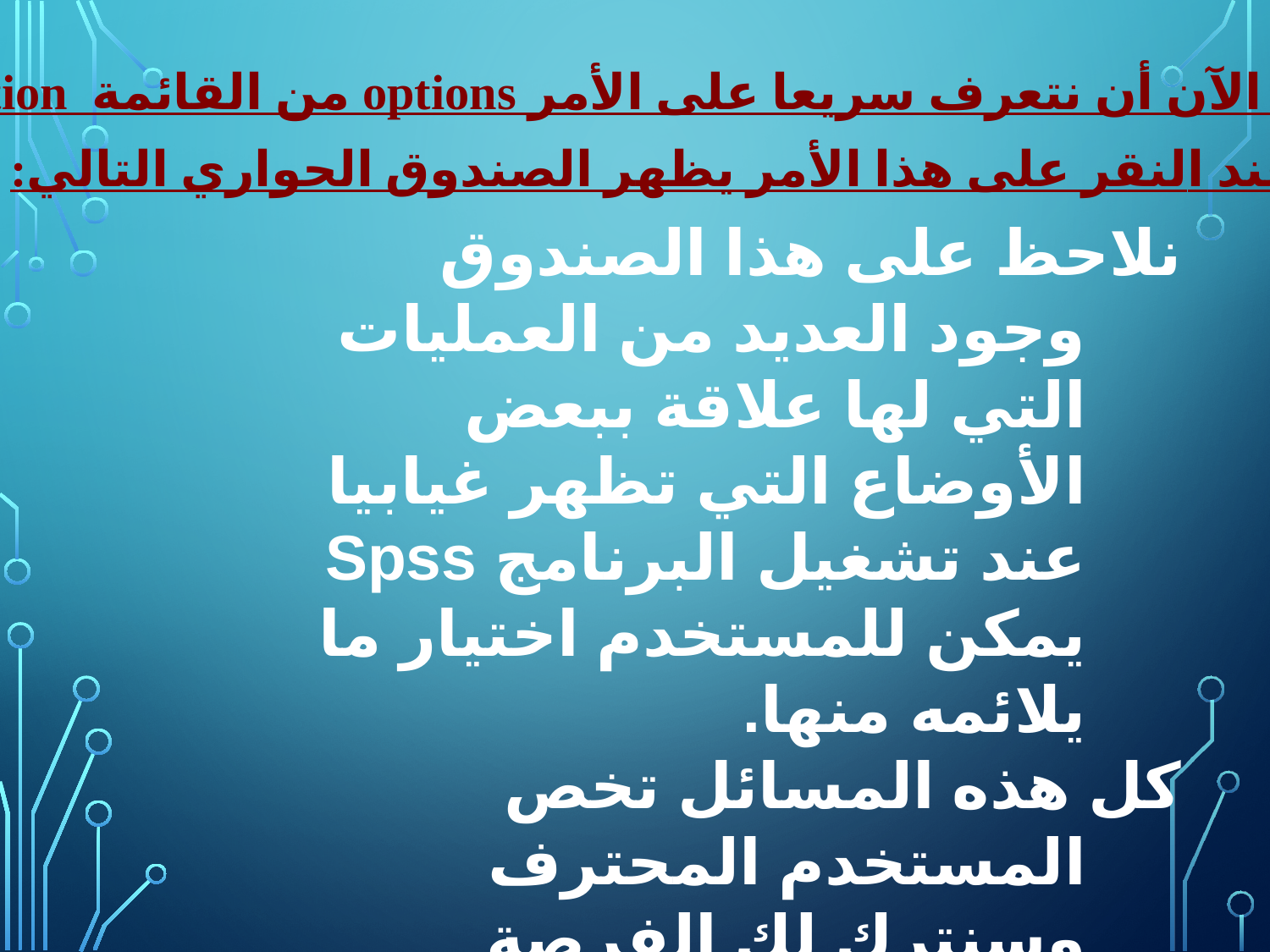

يبقى الآن أن نتعرف سريعا على الأمر options من القائمة  Edition
عند النقر على هذا الأمر يظهر الصندوق الحواري التالي:
نلاحظ على هذا الصندوق وجود العديد من العمليات التي لها علاقة ببعض الأوضاع التي تظهر غيابيا عند تشغيل البرنامج Spss يمكن للمستخدم اختيار ما يلائمه منها.
كل هذه المسائل تخص المستخدم المحترف وسنترك لك الفرصة للتدرب عليها والاحتراف بتغيير بعض الأوضاع على الشاشة وملاحظة التغير الذي سيتم.